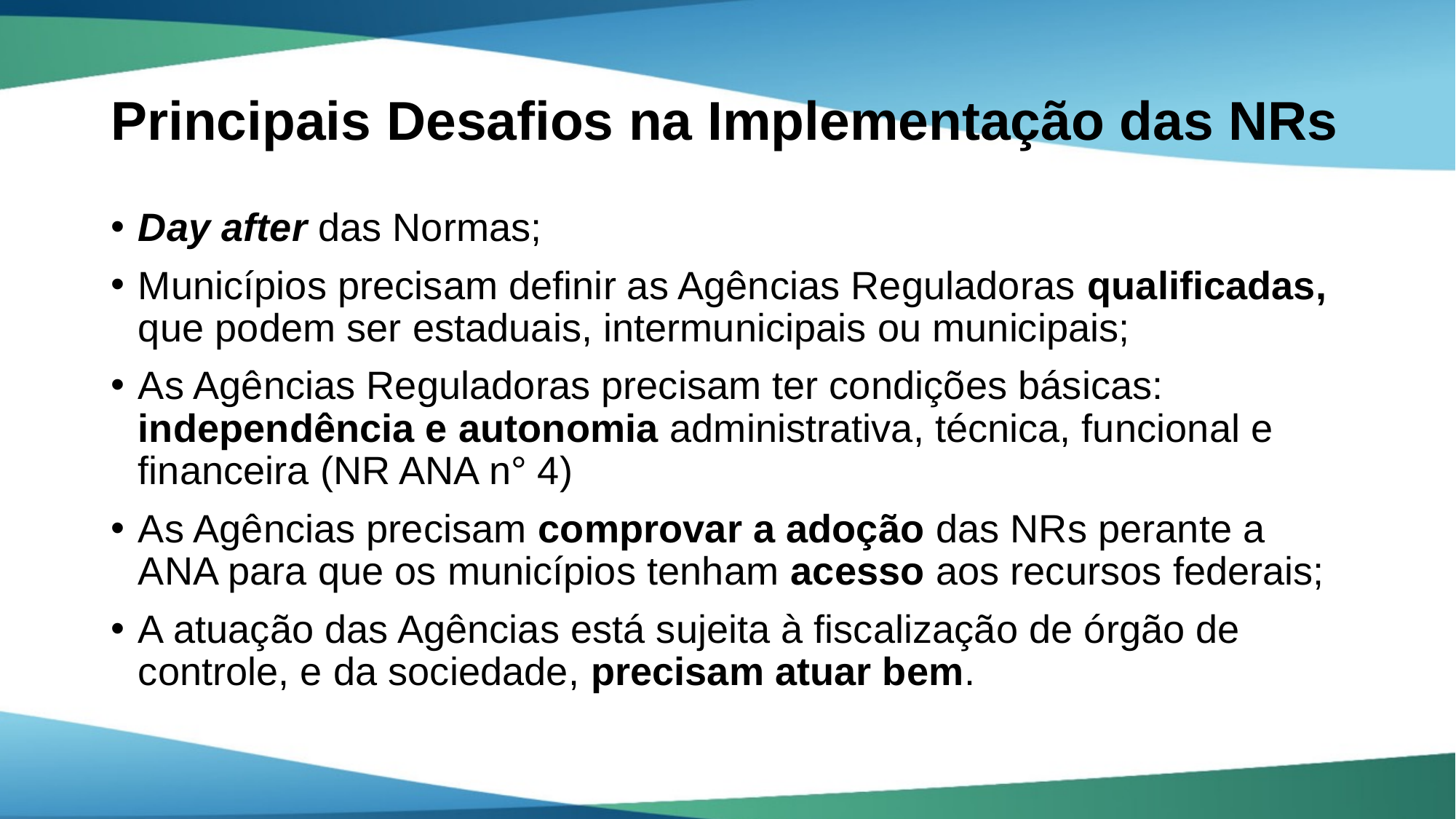

# Principais Desafios na Implementação das NRs
Day after das Normas;
Municípios precisam definir as Agências Reguladoras qualificadas, que podem ser estaduais, intermunicipais ou municipais;
As Agências Reguladoras precisam ter condições básicas: independência e autonomia administrativa, técnica, funcional e financeira (NR ANA n° 4)
As Agências precisam comprovar a adoção das NRs perante a ANA para que os municípios tenham acesso aos recursos federais;
A atuação das Agências está sujeita à fiscalização de órgão de controle, e da sociedade, precisam atuar bem.